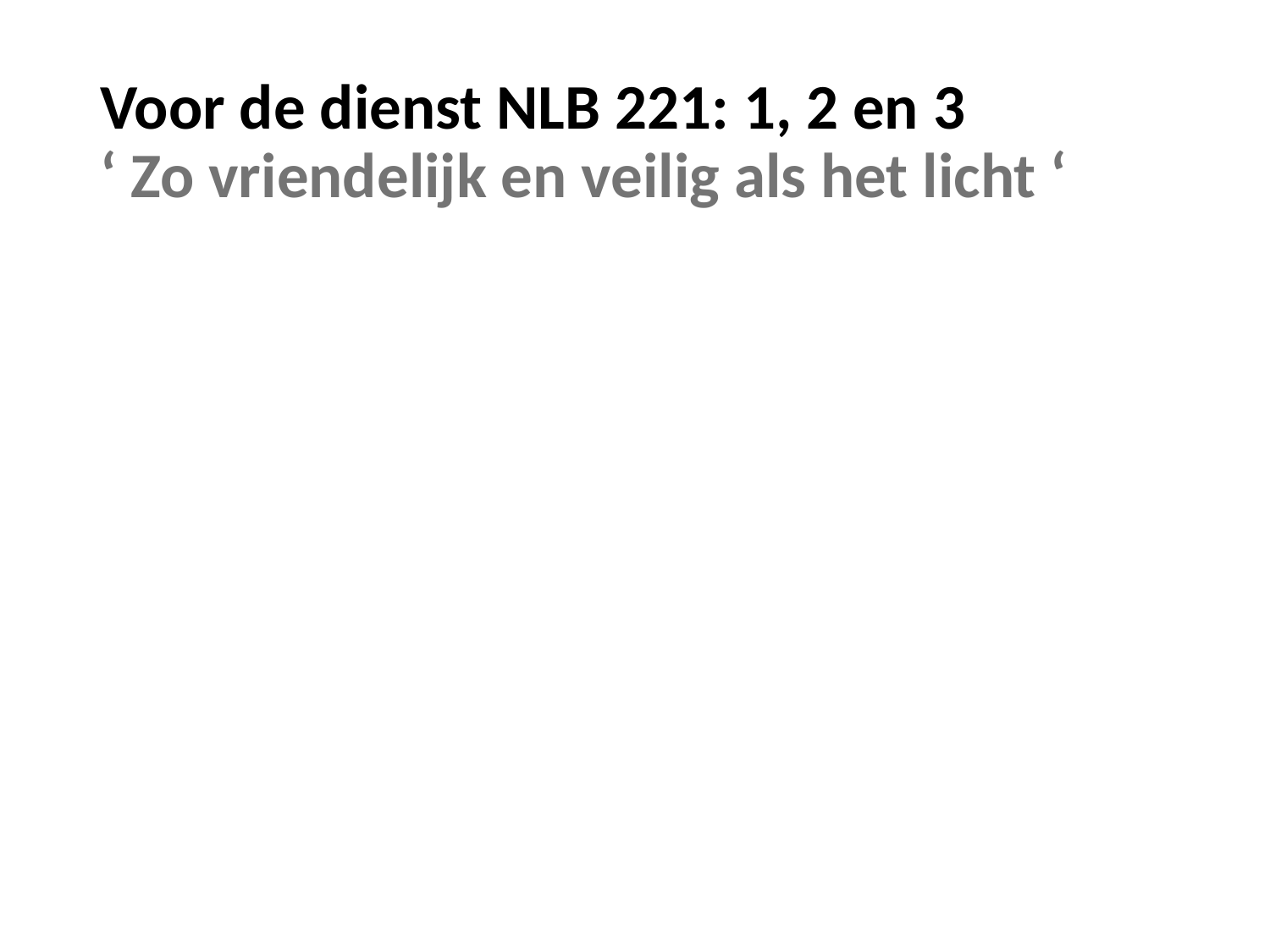

# Voor de dienst NLB 221: 1, 2 en 3 ‘ Zo vriendelijk en veilig als het licht ‘